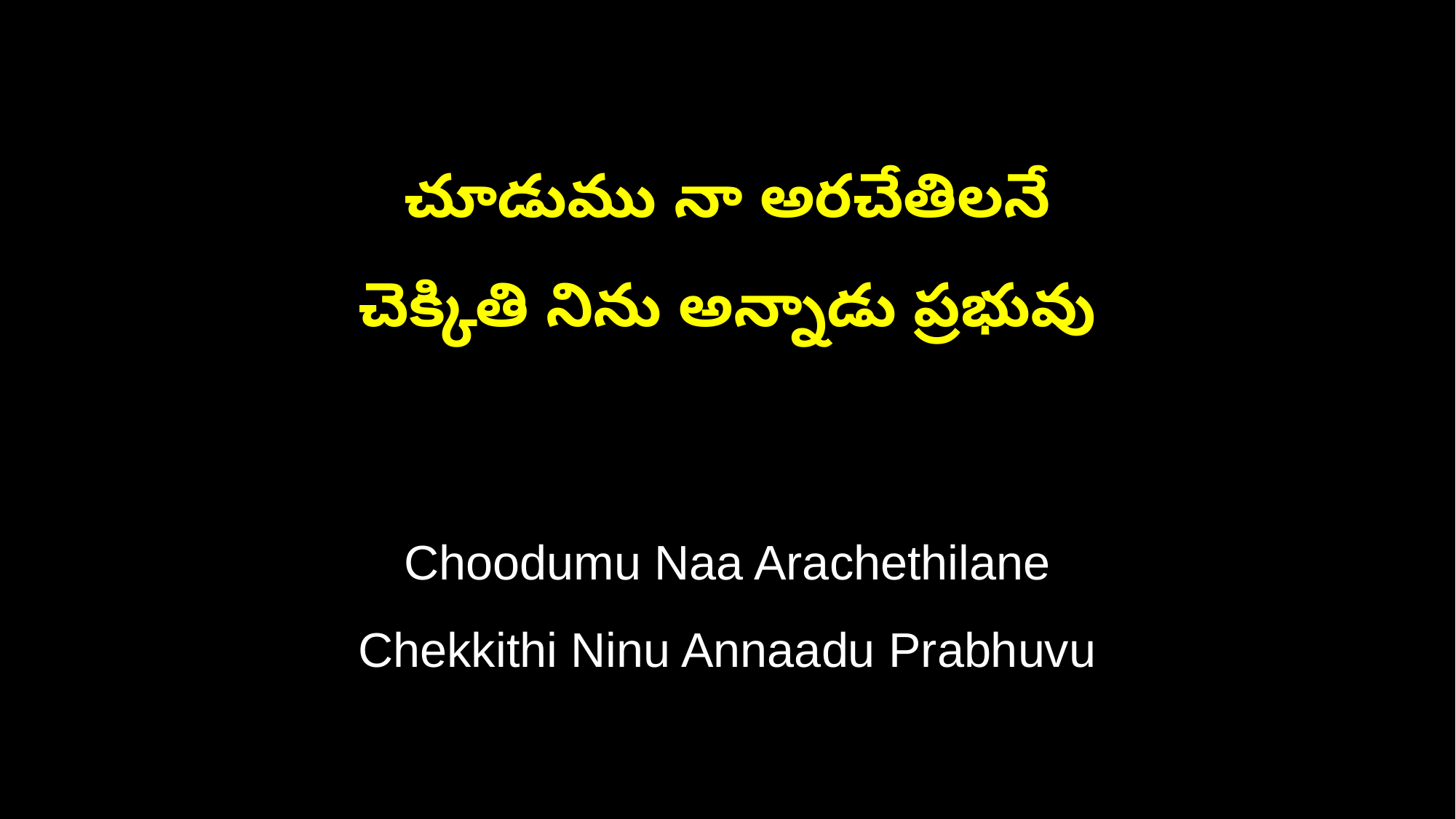

చూడుము నా అరచేతిలనే
చెక్కితి నిను అన్నాడు ప్రభువు
Choodumu Naa Arachethilane
Chekkithi Ninu Annaadu Prabhuvu